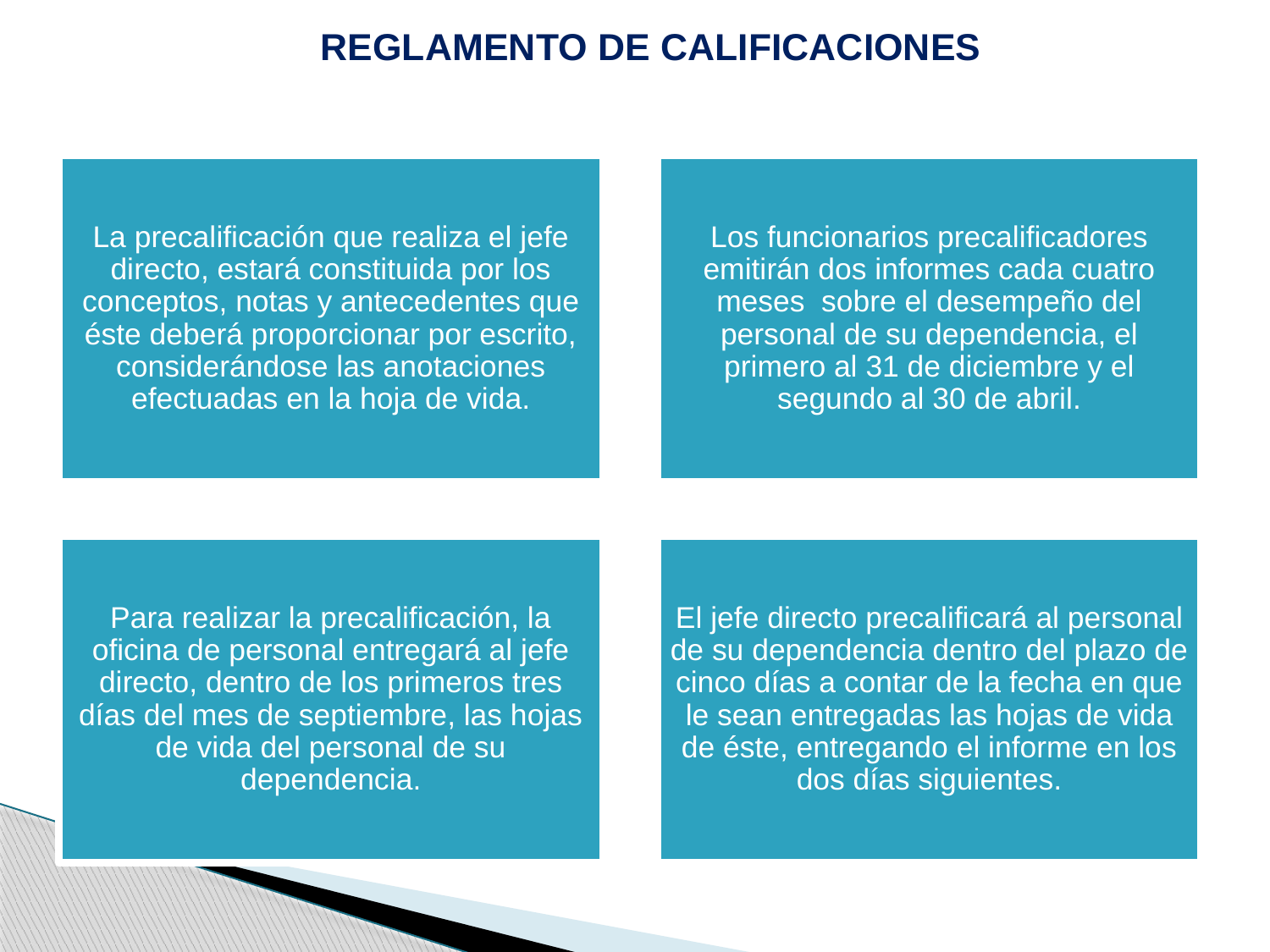

# REGLAMENTO DE CALIFICACIONES
La precalificación que realiza el jefe directo, estará constituida por los conceptos, notas y antecedentes que éste deberá proporcionar por escrito, considerándose las anotaciones efectuadas en la hoja de vida.
Los funcionarios precalificadores emitirán dos informes cada cuatro meses  sobre el desempeño del personal de su dependencia, el primero al 31 de diciembre y el segundo al 30 de abril.
Para realizar la precalificación, la oficina de personal entregará al jefe directo, dentro de los primeros tres días del mes de septiembre, las hojas de vida del personal de su dependencia.
El jefe directo precalificará al personal de su dependencia dentro del plazo de cinco días a contar de la fecha en que le sean entregadas las hojas de vida de éste, entregando el informe en los dos días siguientes.